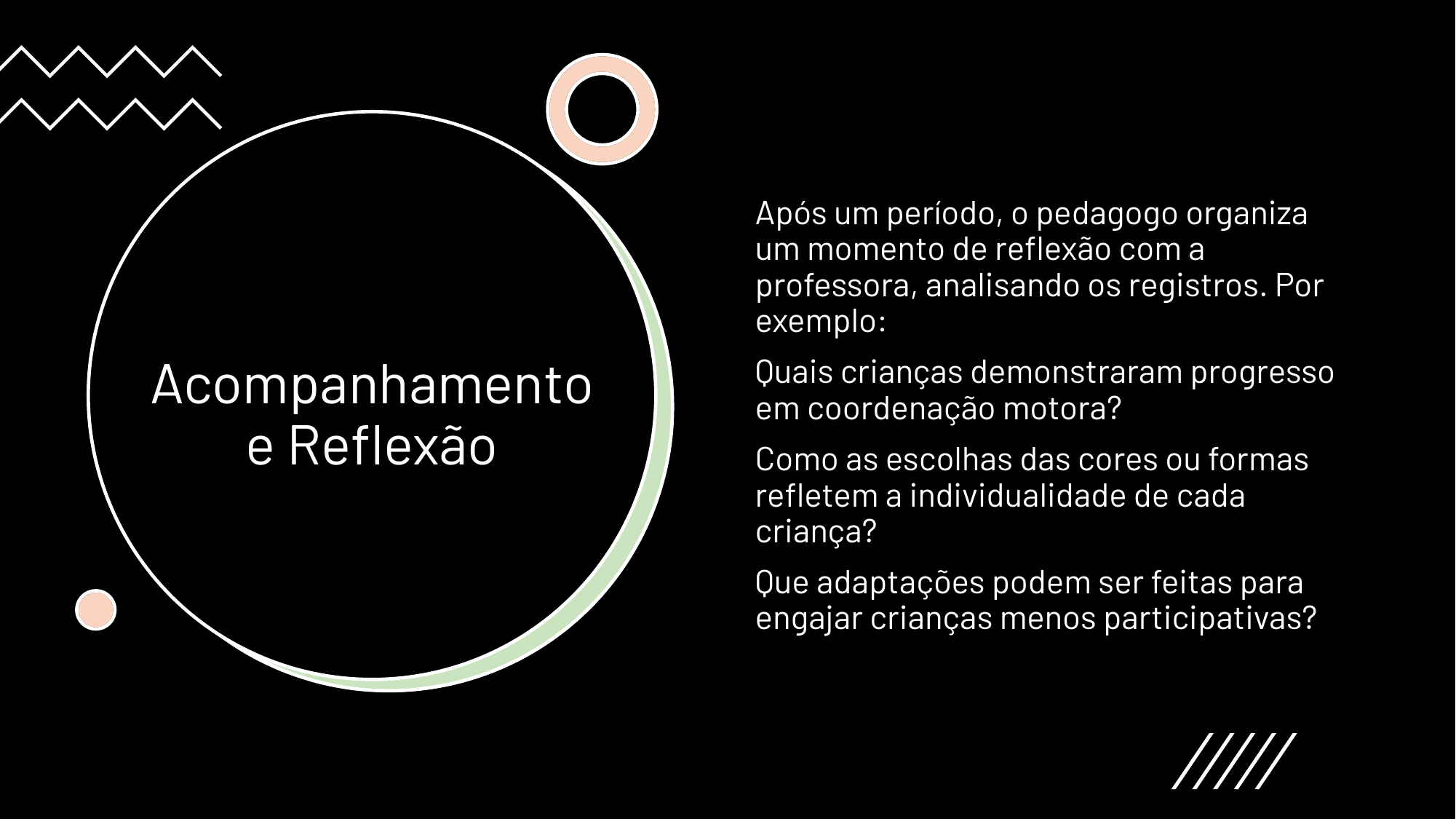

Após um período, o pedagogo organiza um momento de reflexão com a professora, analisando os registros. Por exemplo:
Quais crianças demonstraram progresso em coordenação motora?
Como as escolhas das cores ou formas refletem a individualidade de cada criança?
Que adaptações podem ser feitas para engajar crianças menos participativas?
# Acompanhamento e Reflexão